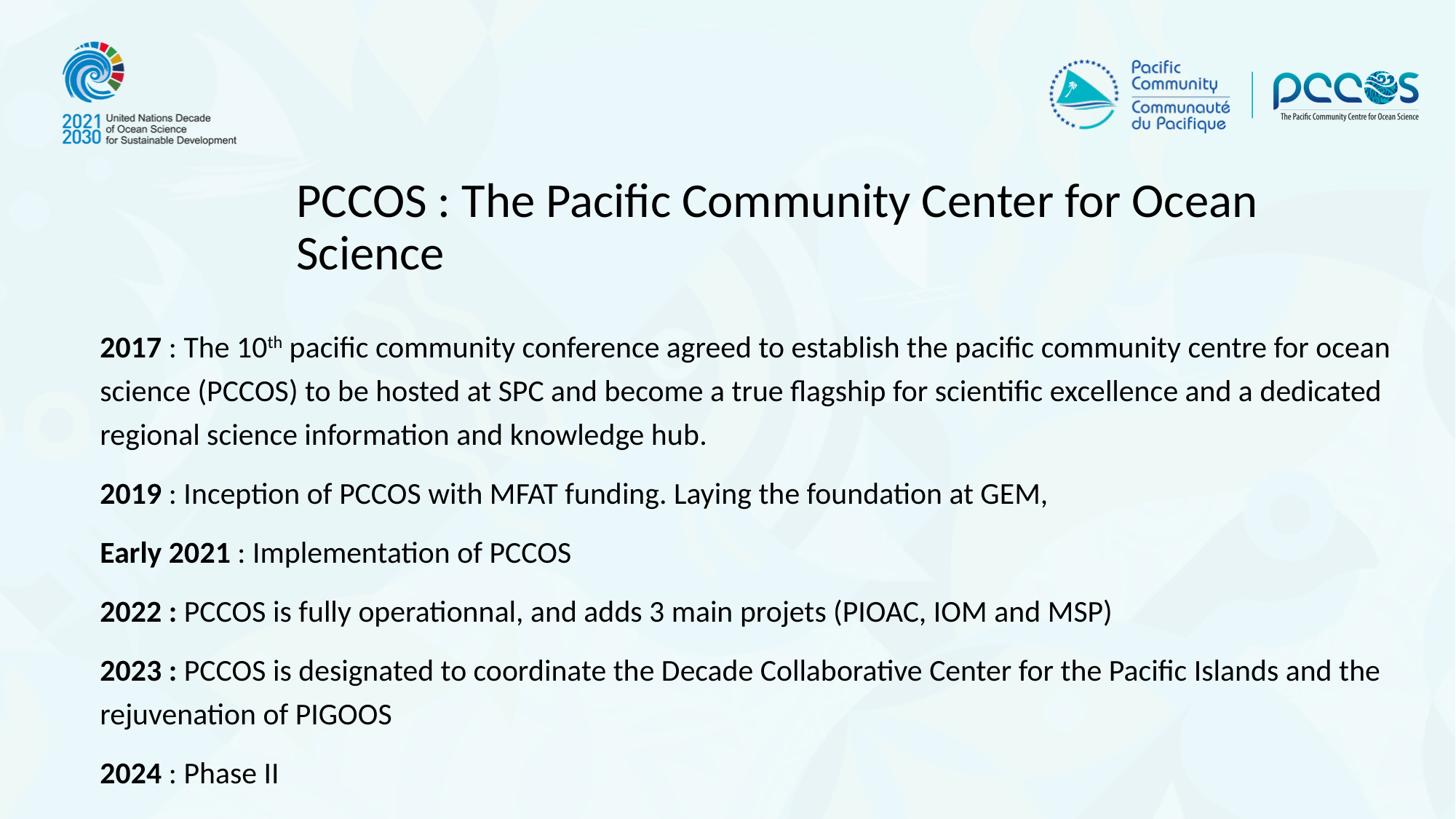

PCCOS : The Pacific Community Center for Ocean Science
2017 : The 10th pacific community conference agreed to establish the pacific community centre for ocean science (PCCOS) to be hosted at SPC and become a true flagship for scientific excellence and a dedicated regional science information and knowledge hub.
2019 : Inception of PCCOS with MFAT funding. Laying the foundation at GEM,
Early 2021 : Implementation of PCCOS
2022 : PCCOS is fully operationnal, and adds 3 main projets (PIOAC, IOM and MSP)
2023 : PCCOS is designated to coordinate the Decade Collaborative Center for the Pacific Islands and the rejuvenation of PIGOOS
2024 : Phase II